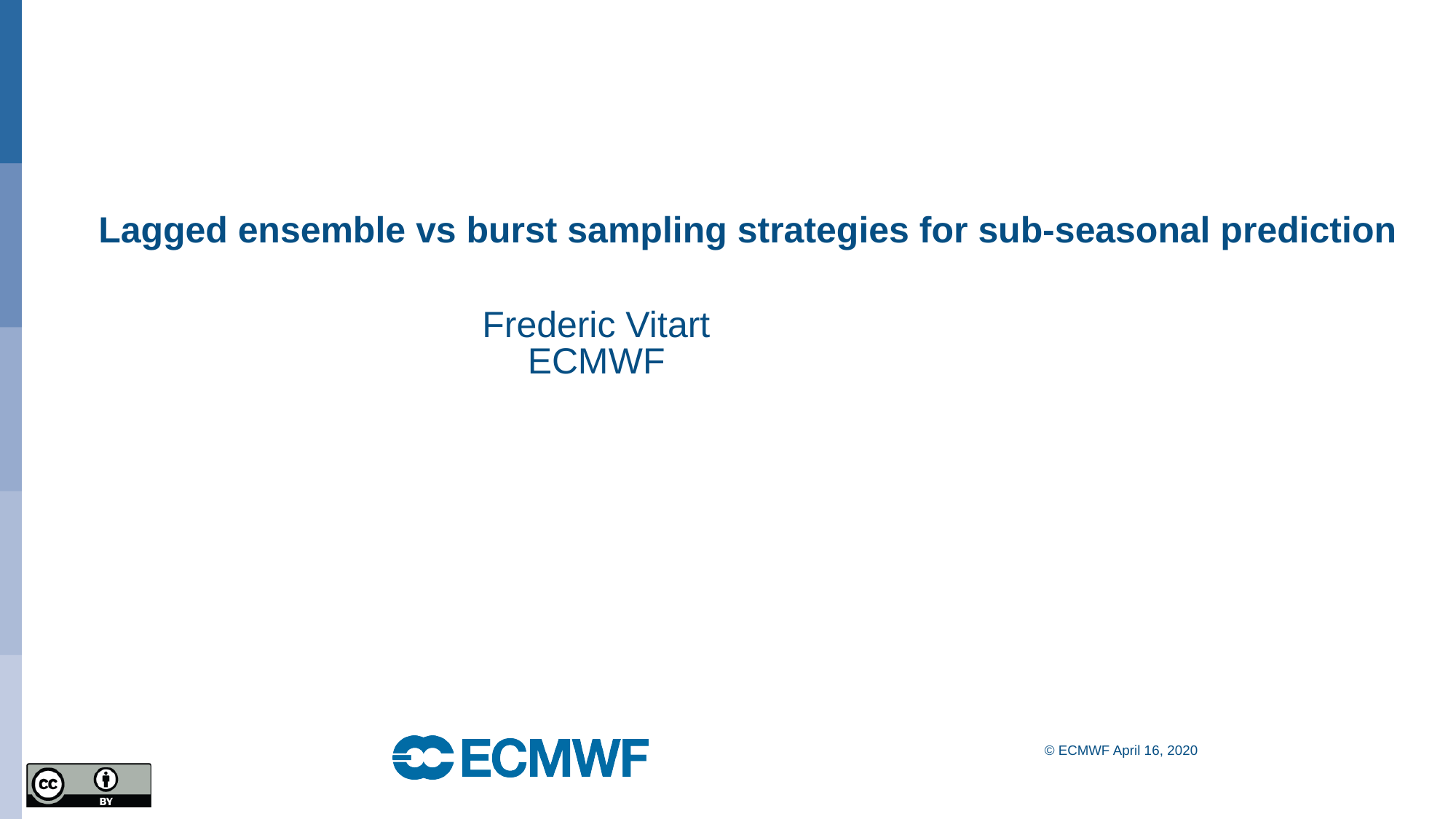

Lagged ensemble vs burst sampling strategies for sub-seasonal prediction
Frederic Vitart
ECMWF